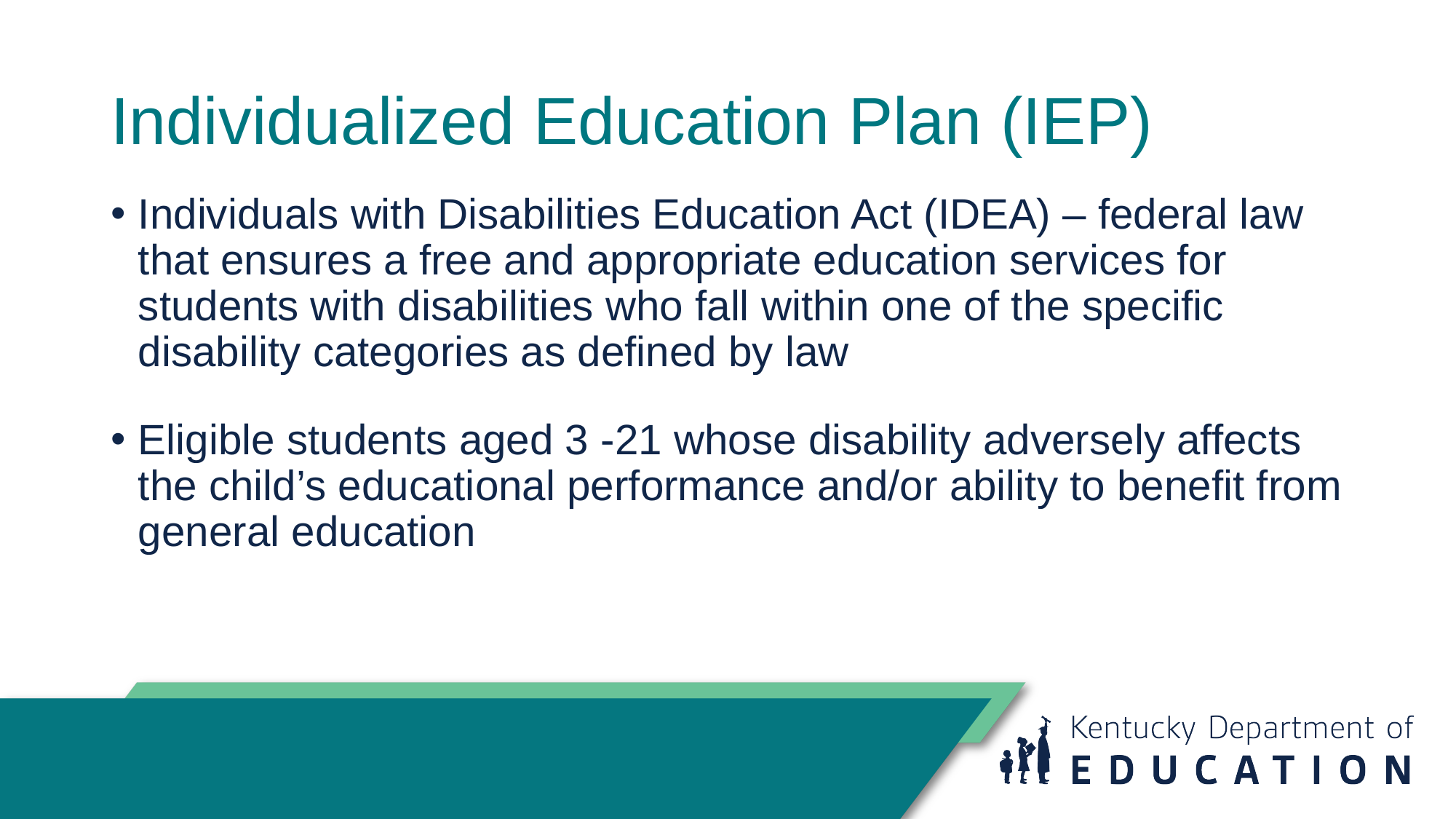

# Individualized Education Plan (IEP)
Individuals with Disabilities Education Act (IDEA) – federal law that ensures a free and appropriate education services for students with disabilities who fall within one of the specific disability categories as defined by law
Eligible students aged 3 -21 whose disability adversely affects the child’s educational performance and/or ability to benefit from general education